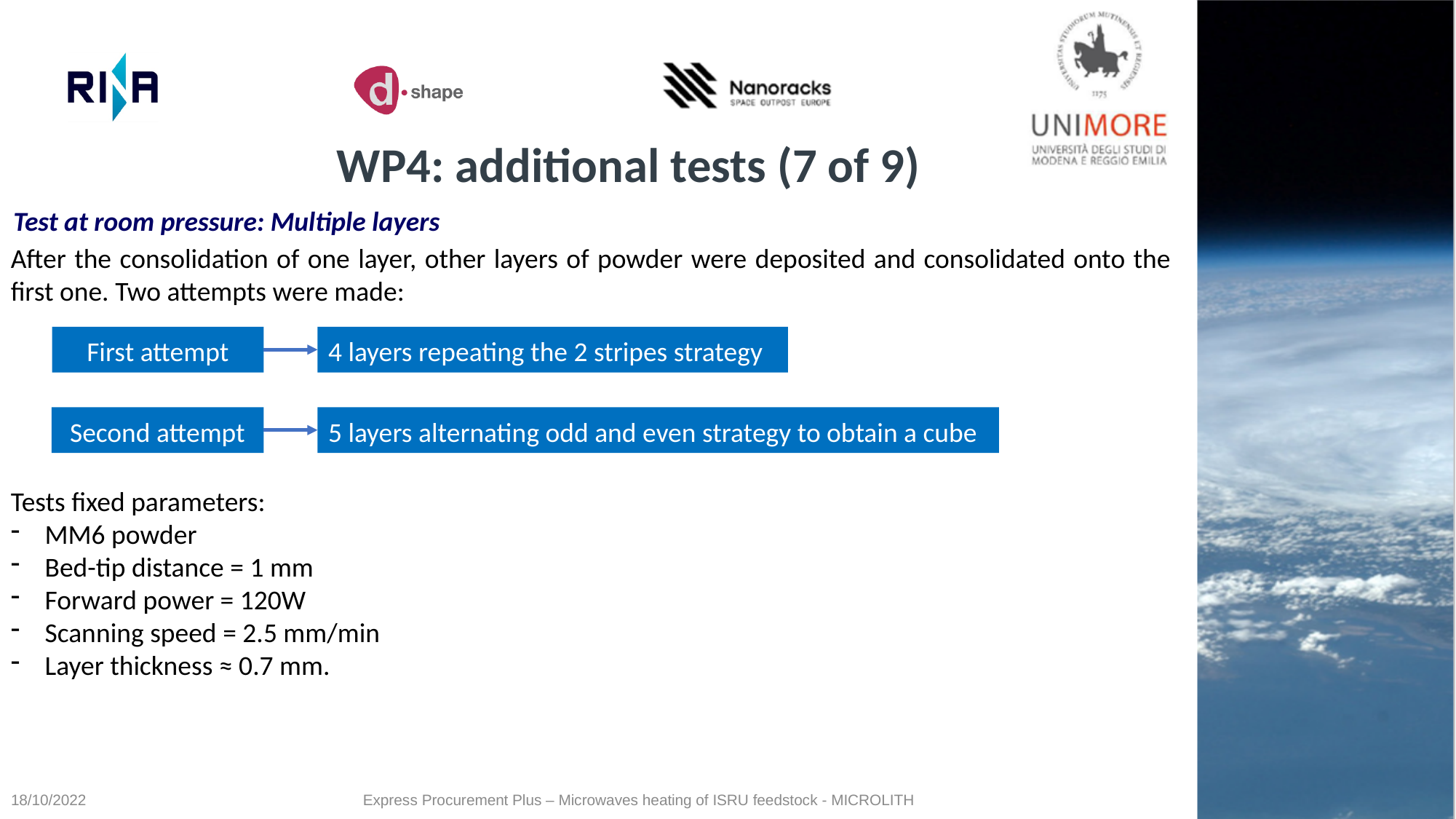

WP4: additional tests (7 of 9)
Test at room pressure: Multiple layers
After the consolidation of one layer, other layers of powder were deposited and consolidated onto the first one. Two attempts were made:
First attempt
4 layers repeating the 2 stripes strategy
Second attempt
5 layers alternating odd and even strategy to obtain a cube
Tests fixed parameters:
MM6 powder
Bed-tip distance = 1 mm
Forward power = 120W
Scanning speed = 2.5 mm/min
Layer thickness ≈ 0.7 mm.
18/10/2022
Express Procurement Plus – Microwaves heating of ISRU feedstock - MICROLITH